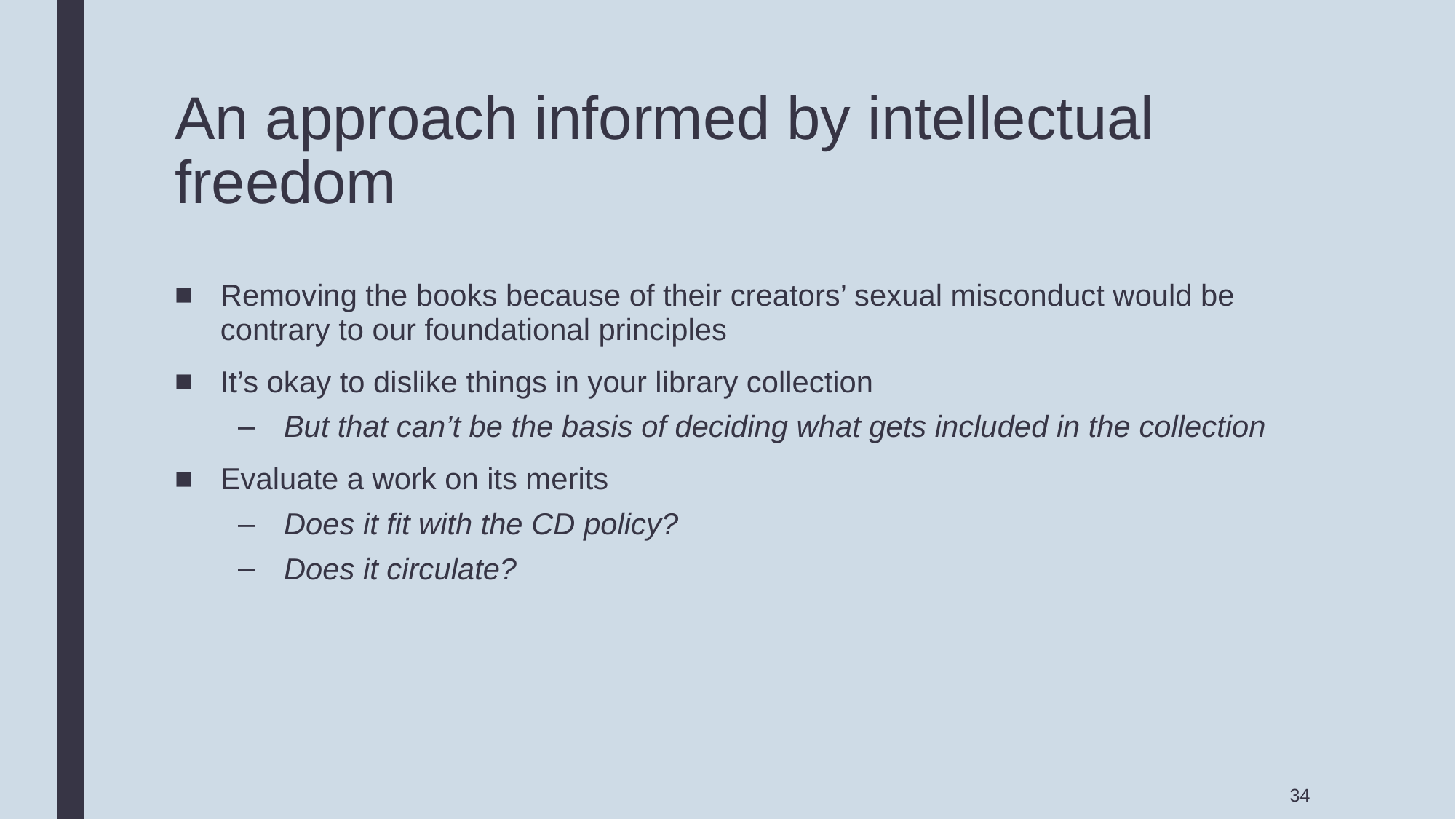

# An approach informed by intellectual freedom
Removing the books because of their creators’ sexual misconduct would be contrary to our foundational principles
It’s okay to dislike things in your library collection
But that can’t be the basis of deciding what gets included in the collection
Evaluate a work on its merits
Does it fit with the CD policy?
Does it circulate?

34